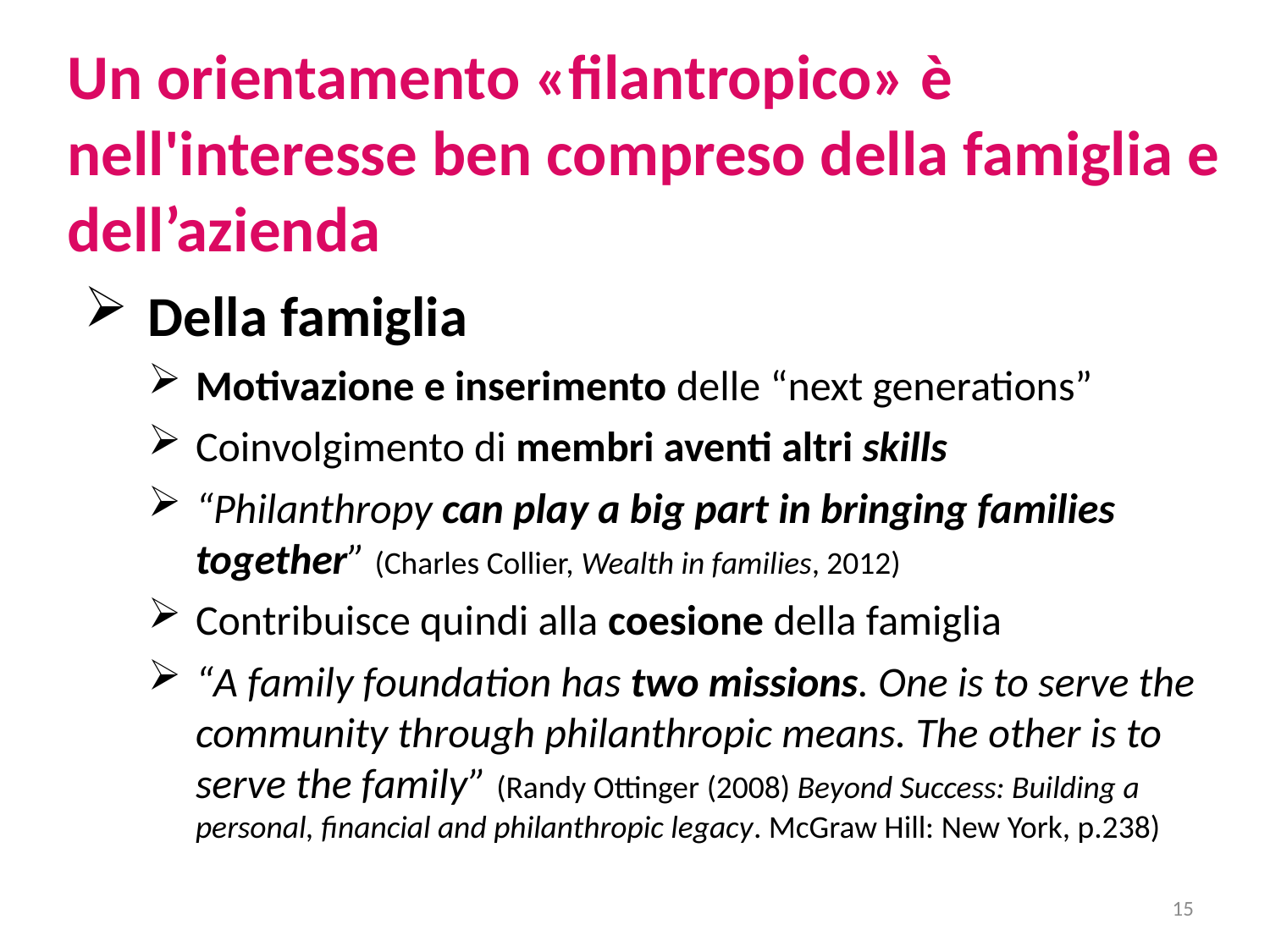

Un orientamento «filantropico» è nell'interesse ben compreso della famiglia e dell’azienda

Della famiglia
Motivazione e inserimento delle “next generations”
Coinvolgimento di membri aventi altri skills
“Philanthropy can play a big part in bringing families together” (Charles Collier, Wealth in families, 2012)
Contribuisce quindi alla coesione della famiglia
“A family foundation has two missions. One is to serve the community through philanthropic means. The other is to serve the family” (Randy Ottinger (2008) Beyond Success: Building a personal, financial and philanthropic legacy. McGraw Hill: New York, p.238)
15